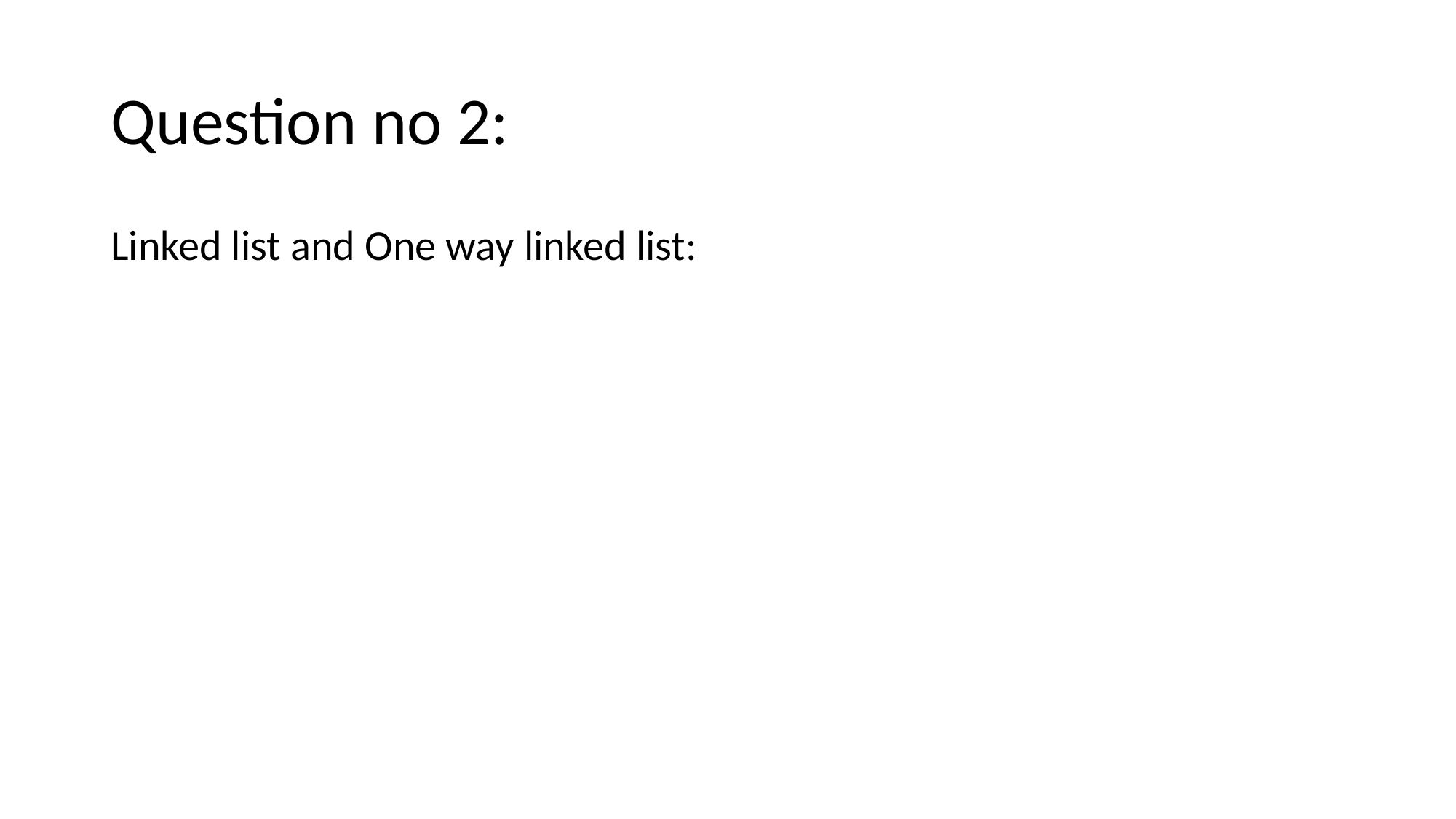

# Question no 2:
Linked list and One way linked list: